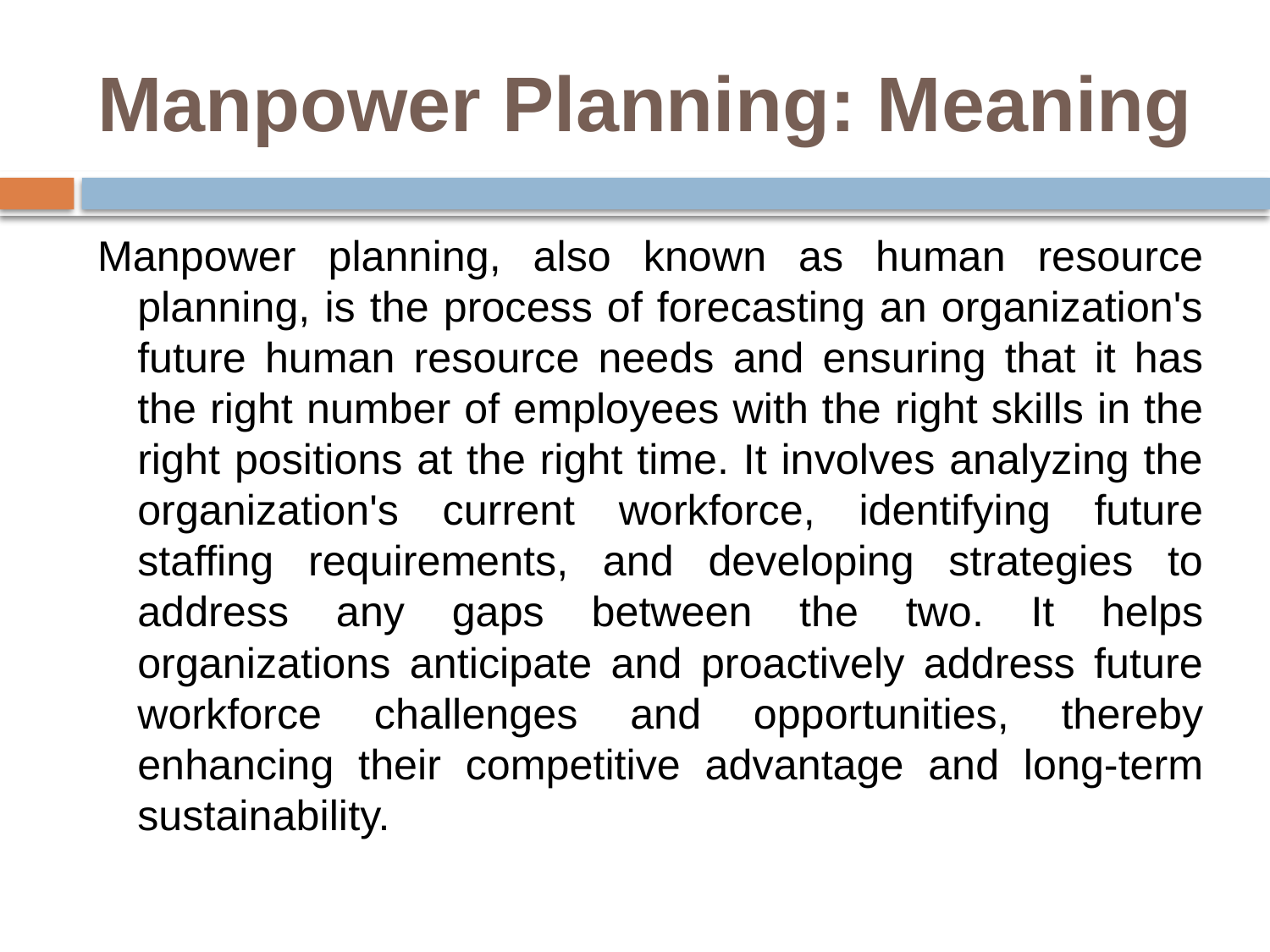

# Manpower Planning: Meaning
Manpower planning, also known as human resource planning, is the process of forecasting an organization's future human resource needs and ensuring that it has the right number of employees with the right skills in the right positions at the right time. It involves analyzing the organization's current workforce, identifying future staffing requirements, and developing strategies to address any gaps between the two. It helps organizations anticipate and proactively address future workforce challenges and opportunities, thereby enhancing their competitive advantage and long-term sustainability.